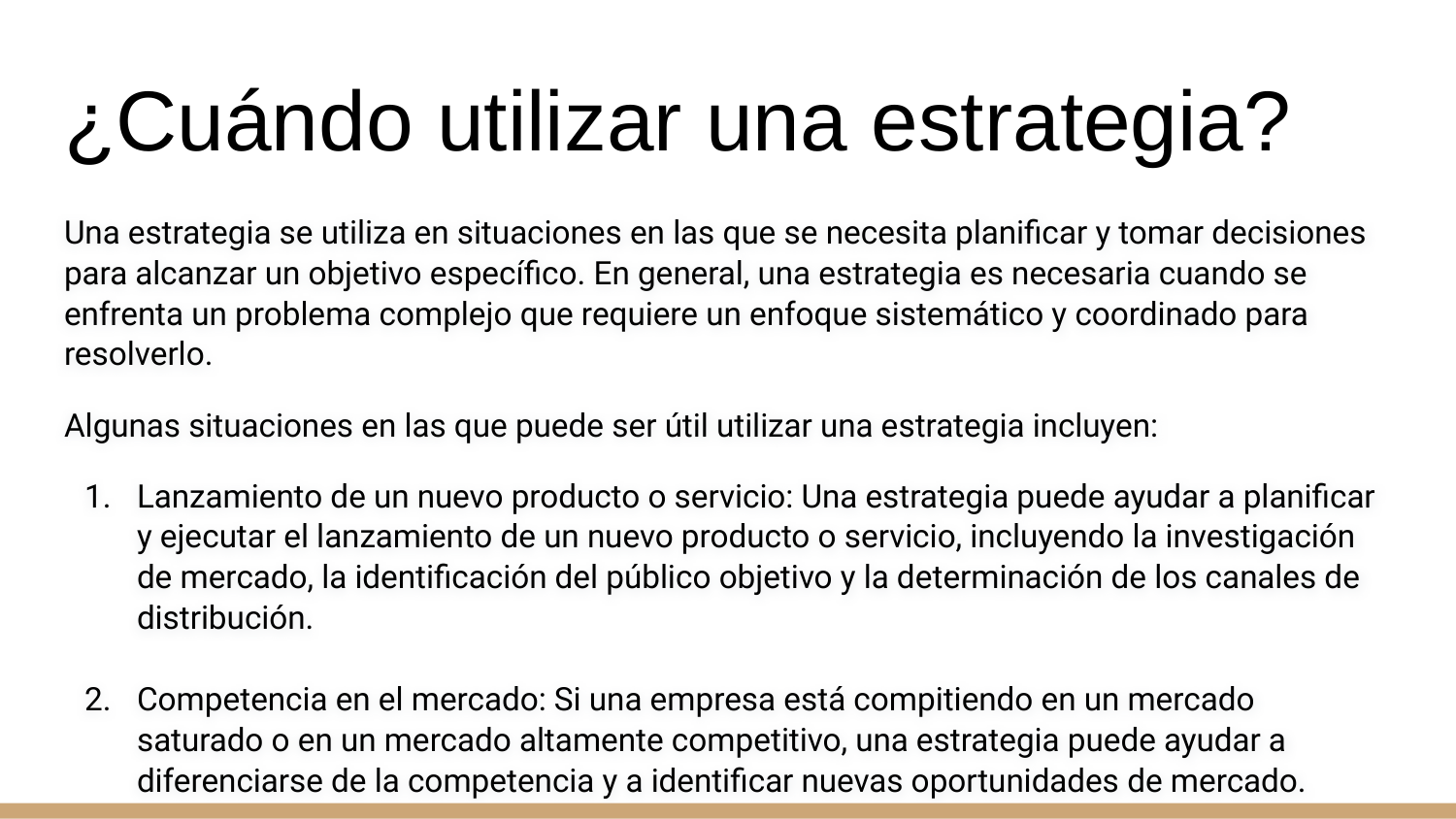

# ¿Cuándo utilizar una estrategia?
Una estrategia se utiliza en situaciones en las que se necesita planificar y tomar decisiones para alcanzar un objetivo específico. En general, una estrategia es necesaria cuando se enfrenta un problema complejo que requiere un enfoque sistemático y coordinado para resolverlo.
Algunas situaciones en las que puede ser útil utilizar una estrategia incluyen:
Lanzamiento de un nuevo producto o servicio: Una estrategia puede ayudar a planificar y ejecutar el lanzamiento de un nuevo producto o servicio, incluyendo la investigación de mercado, la identificación del público objetivo y la determinación de los canales de distribución.
Competencia en el mercado: Si una empresa está compitiendo en un mercado saturado o en un mercado altamente competitivo, una estrategia puede ayudar a diferenciarse de la competencia y a identificar nuevas oportunidades de mercado.